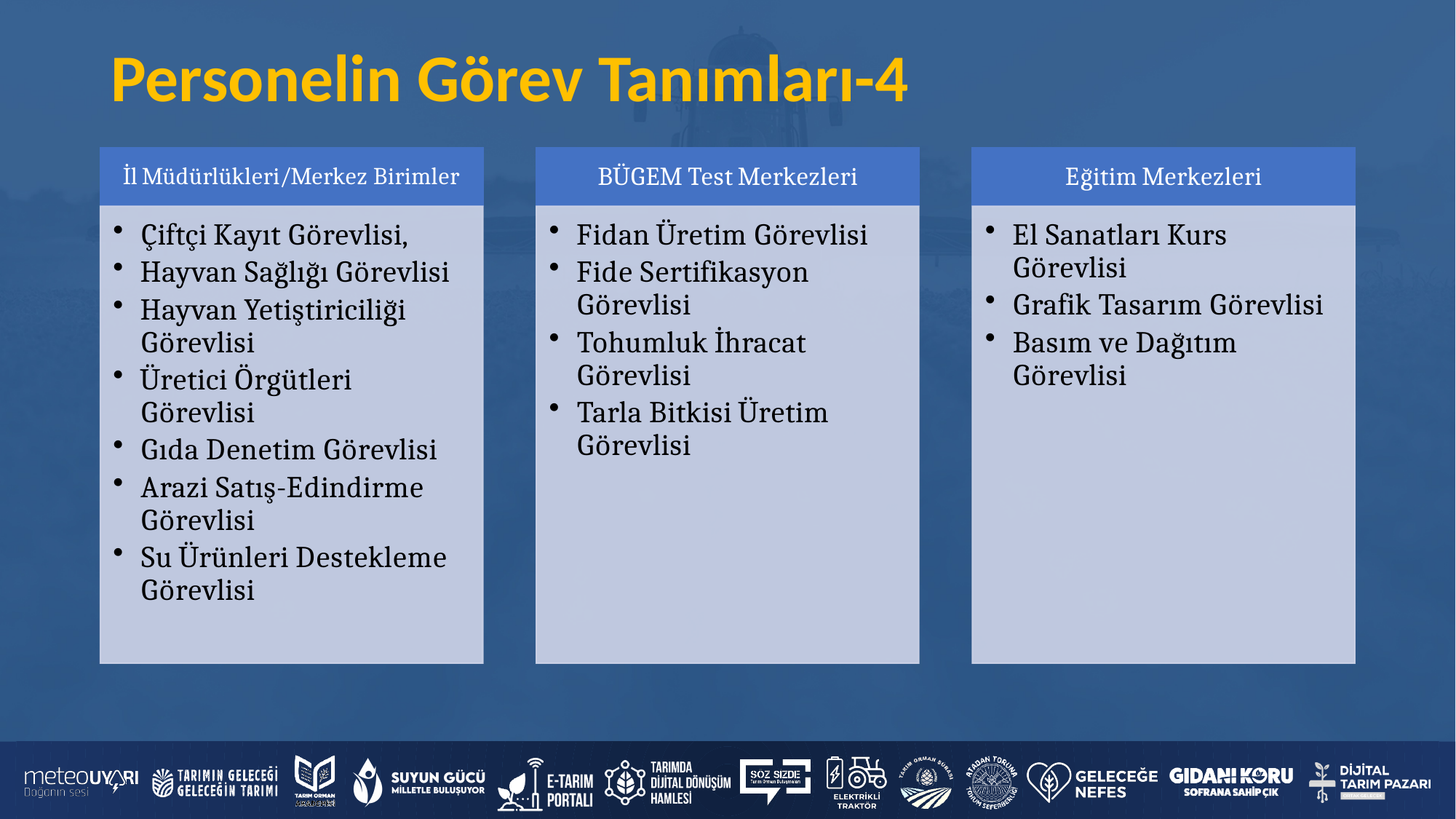

# Personelin Görev Tanımları-4
İl Müdürlükleri/Merkez Birimler
Çiftçi Kayıt Görevlisi,
Hayvan Sağlığı Görevlisi
Hayvan Yetiştiriciliği Görevlisi
Üretici Örgütleri Görevlisi
Gıda Denetim Görevlisi
Arazi Satış-Edindirme Görevlisi
Su Ürünleri Destekleme Görevlisi

BÜGEM Test Merkezleri
Fidan Üretim Görevlisi
Fide Sertifikasyon Görevlisi
Tohumluk İhracat Görevlisi
Tarla Bitkisi Üretim Görevlisi

Eğitim Merkezleri
El Sanatları Kurs Görevlisi
Grafik Tasarım Görevlisi
Basım ve Dağıtım Görevlisi